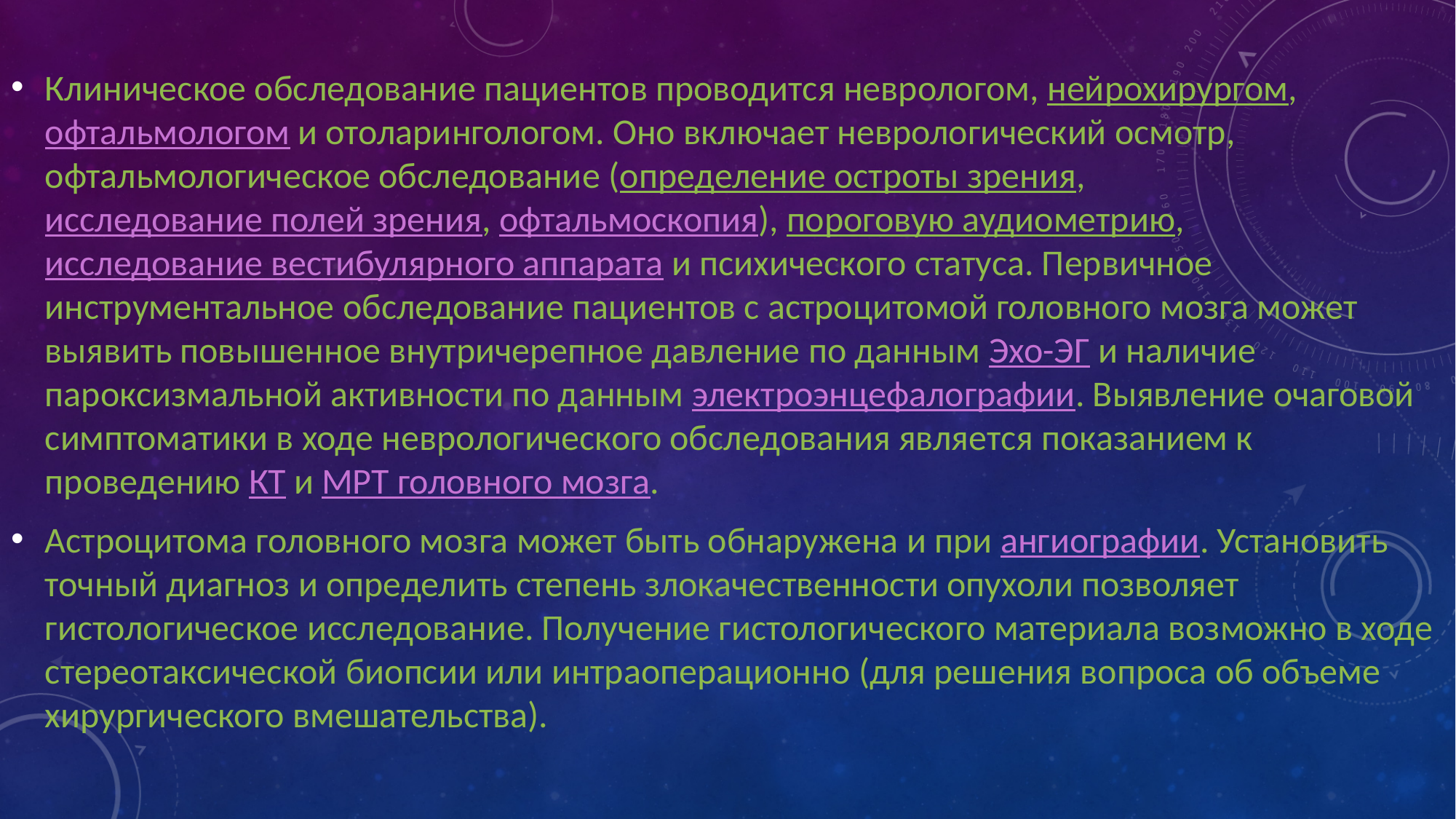

Клиническое обследование пациентов проводится неврологом, нейрохирургом, офтальмологом и отоларингологом. Оно включает неврологический осмотр, офтальмологическое обследование (определение остроты зрения, исследование полей зрения, офтальмоскопия), пороговую аудиометрию, исследование вестибулярного аппарата и психического статуса. Первичное инструментальное обследование пациентов с астроцитомой головного мозга может выявить повышенное внутричерепное давление по данным Эхо-ЭГ и наличие пароксизмальной активности по данным электроэнцефалографии. Выявление очаговой симптоматики в ходе неврологического обследования является показанием к проведению КТ и МРТ головного мозга.
Астроцитома головного мозга может быть обнаружена и при ангиографии. Установить точный диагноз и определить степень злокачественности опухоли позволяет гистологическое исследование. Получение гистологического материала возможно в ходе стереотаксической биопсии или интраоперационно (для решения вопроса об объеме хирургического вмешательства).